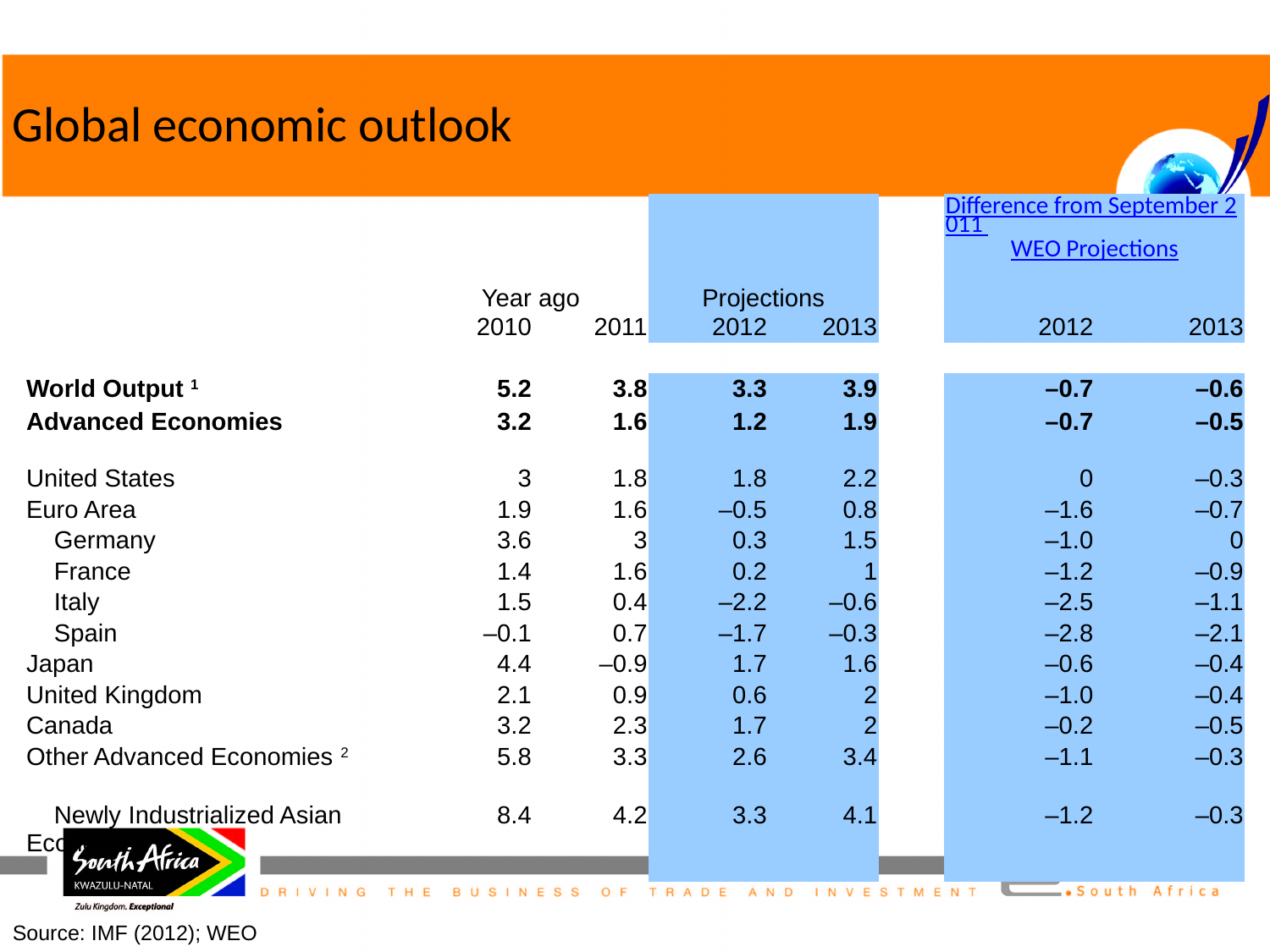

# Global economic outlook

|  | Year ago |  | Projections |  |  | Difference from September 2011 WEO Projections |  |
| --- | --- | --- | --- | --- | --- | --- | --- |
|  |  |  |  |  |  |  |  |
|  | 2010 | 2011 | 2012 | 2013 |  | 2012 | 2013 |
|  |  |  |  |  |  |  |  |
| World Output 1 | 5.2 | 3.8 | 3.3 | 3.9 |  | –0.7 | –0.6 |
| Advanced Economies | 3.2 | 1.6 | 1.2 | 1.9 |  | –0.7 | –0.5 |
| United States | 3 | 1.8 | 1.8 | 2.2 |  | 0 | –0.3 |
| Euro Area | 1.9 | 1.6 | –0.5 | 0.8 |  | –1.6 | –0.7 |
| Germany | 3.6 | 3 | 0.3 | 1.5 |  | –1.0 | 0 |
| France | 1.4 | 1.6 | 0.2 | 1 |  | –1.2 | –0.9 |
| Italy | 1.5 | 0.4 | –2.2 | –0.6 |  | –2.5 | –1.1 |
| Spain | –0.1 | 0.7 | –1.7 | –0.3 |  | –2.8 | –2.1 |
| Japan | 4.4 | –0.9 | 1.7 | 1.6 |  | –0.6 | –0.4 |
| United Kingdom | 2.1 | 0.9 | 0.6 | 2 |  | –1.0 | –0.4 |
| Canada | 3.2 | 2.3 | 1.7 | 2 |  | –0.2 | –0.5 |
| Other Advanced Economies 2 | 5.8 | 3.3 | 2.6 | 3.4 |  | –1.1 | –0.3 |
| Newly Industrialized Asian Economies | 8.4 | 4.2 | 3.3 | 4.1 |  | –1.2 | –0.3 |
Source: IMF (2012); WEO